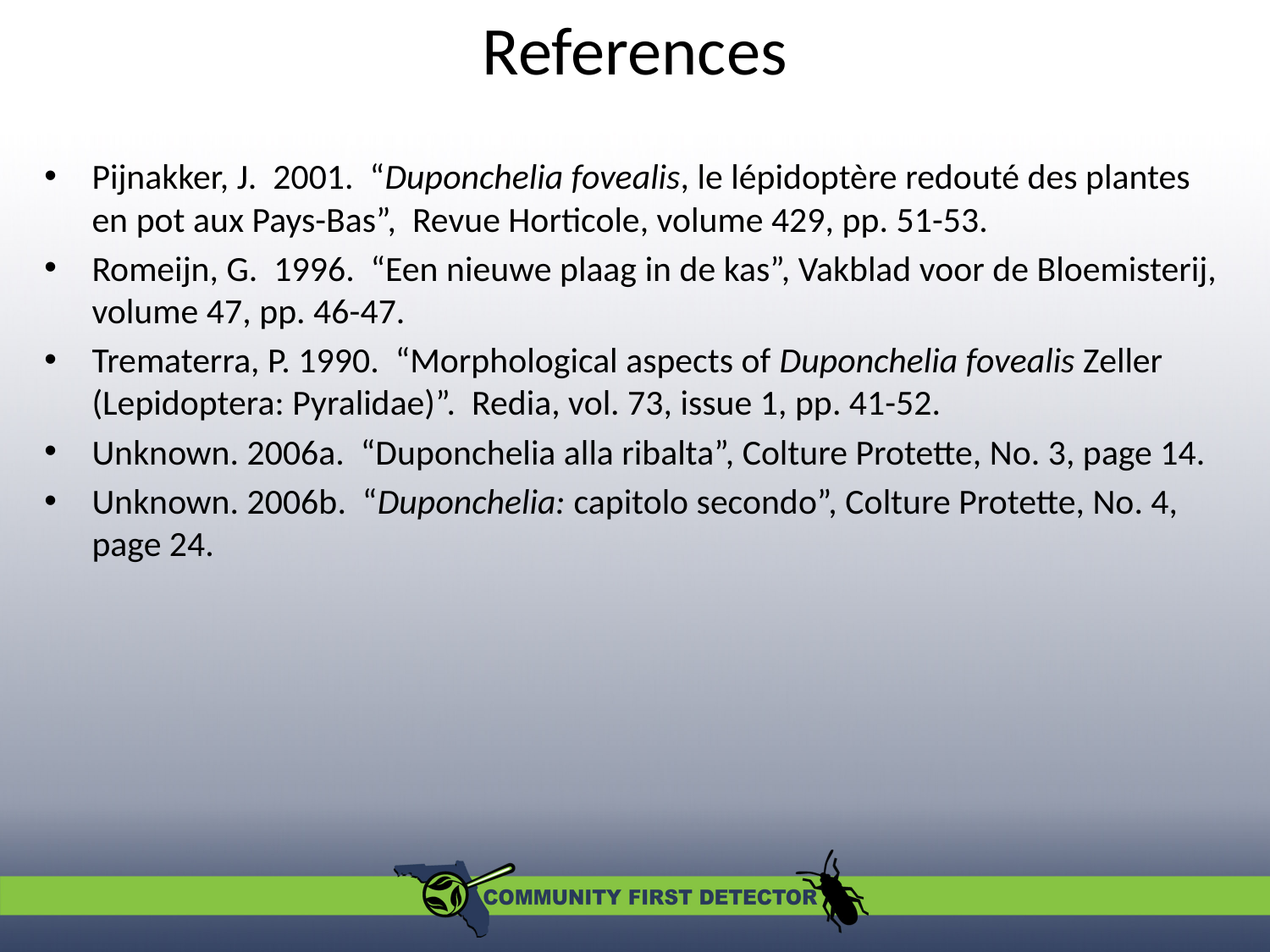

# References
Pijnakker, J.  2001.  “Duponchelia fovealis, le lépidoptère redouté des plantes en pot aux Pays-Bas”,  Revue Horticole, volume 429, pp. 51-53.
Romeijn, G.  1996.  “Een nieuwe plaag in de kas”, Vakblad voor de Bloemisterij, volume 47, pp. 46-47.
Trematerra, P. 1990.  “Morphological aspects of Duponchelia fovealis Zeller (Lepidoptera: Pyralidae)”.  Redia, vol. 73, issue 1, pp. 41-52.
Unknown. 2006a.  “Duponchelia alla ribalta”, Colture Protette, No. 3, page 14.
Unknown. 2006b.  “Duponchelia: capitolo secondo”, Colture Protette, No. 4, page 24.